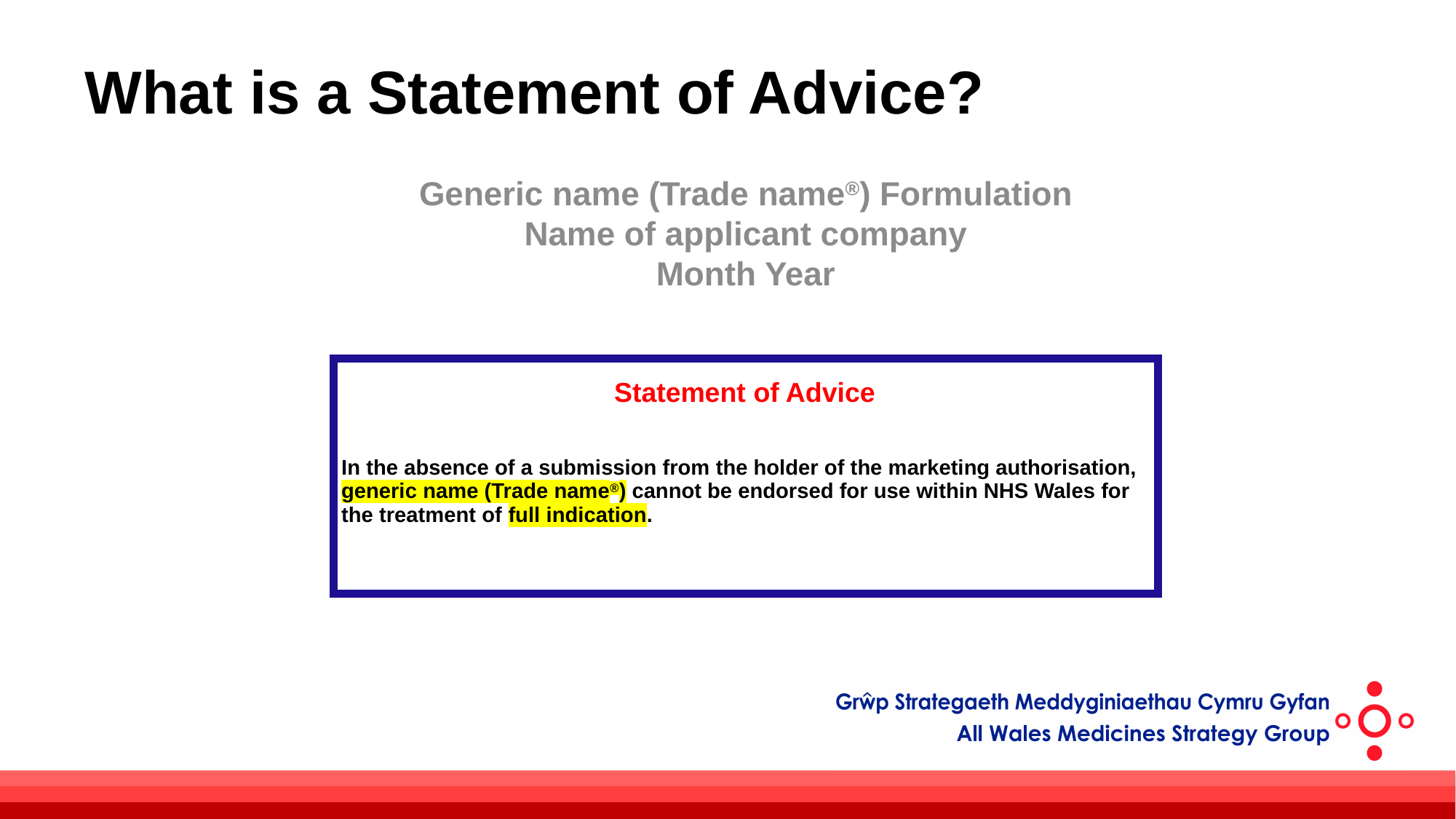

What is a Statement of Advice?
Generic name (Trade name®) Formulation
Name of applicant company
Month Year

| Statement of Advice     In the absence of a submission from the holder of the marketing authorisation, generic name (Trade name®) cannot be endorsed for use within NHS Wales for the treatment of full indication. |
| --- |